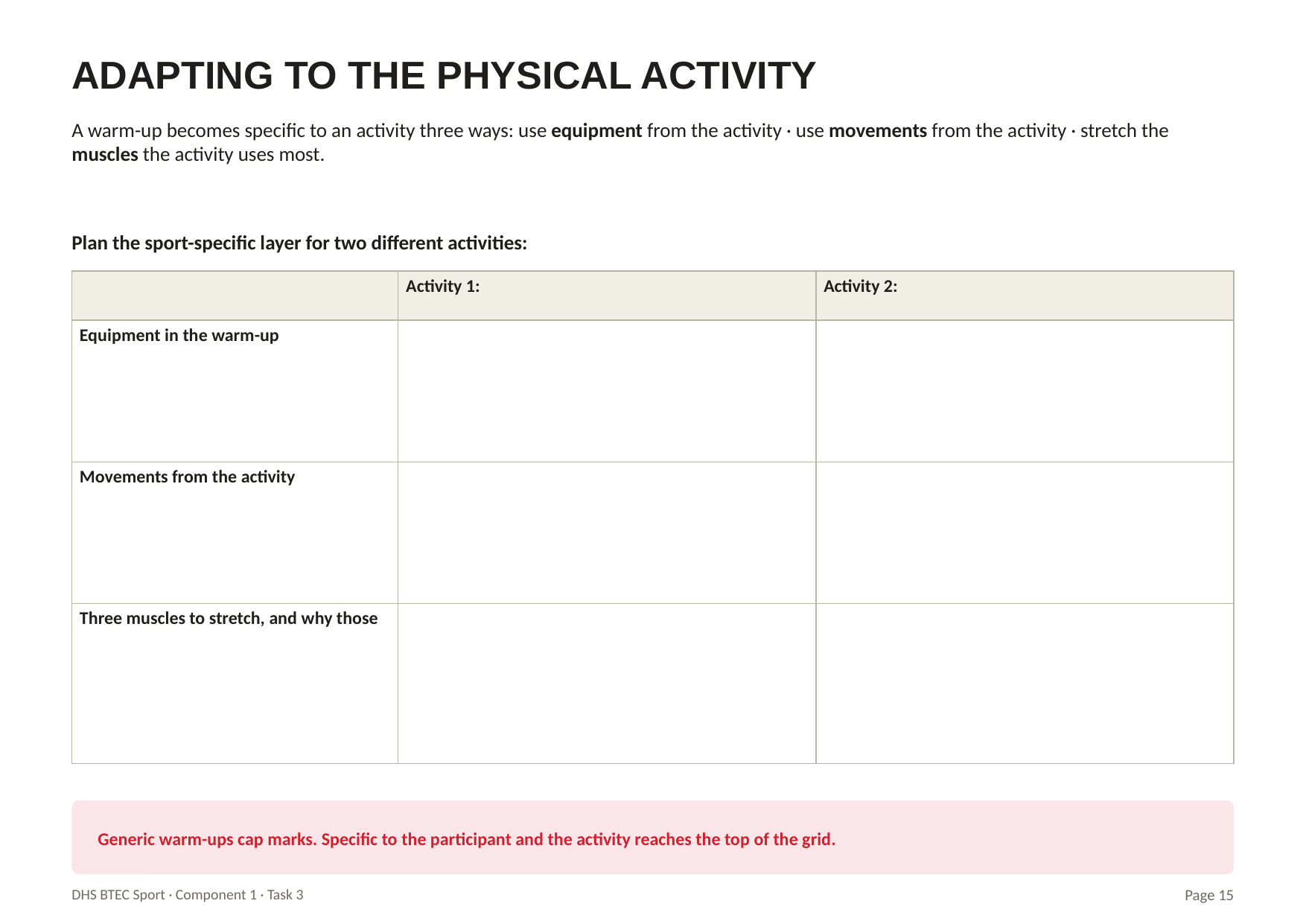

ADAPTING TO THE PHYSICAL ACTIVITY
A warm-up becomes specific to an activity three ways: use equipment from the activity · use movements from the activity · stretch the muscles the activity uses most.
Plan the sport-specific layer for two different activities:
|  | Activity 1: | Activity 2: |
| --- | --- | --- |
| Equipment in the warm-up |  |  |
| Movements from the activity |  |  |
| Three muscles to stretch, and why those |  |  |

Generic warm-ups cap marks. Specific to the participant and the activity reaches the top of the grid.
DHS BTEC Sport · Component 1 · Task 3
Page 15